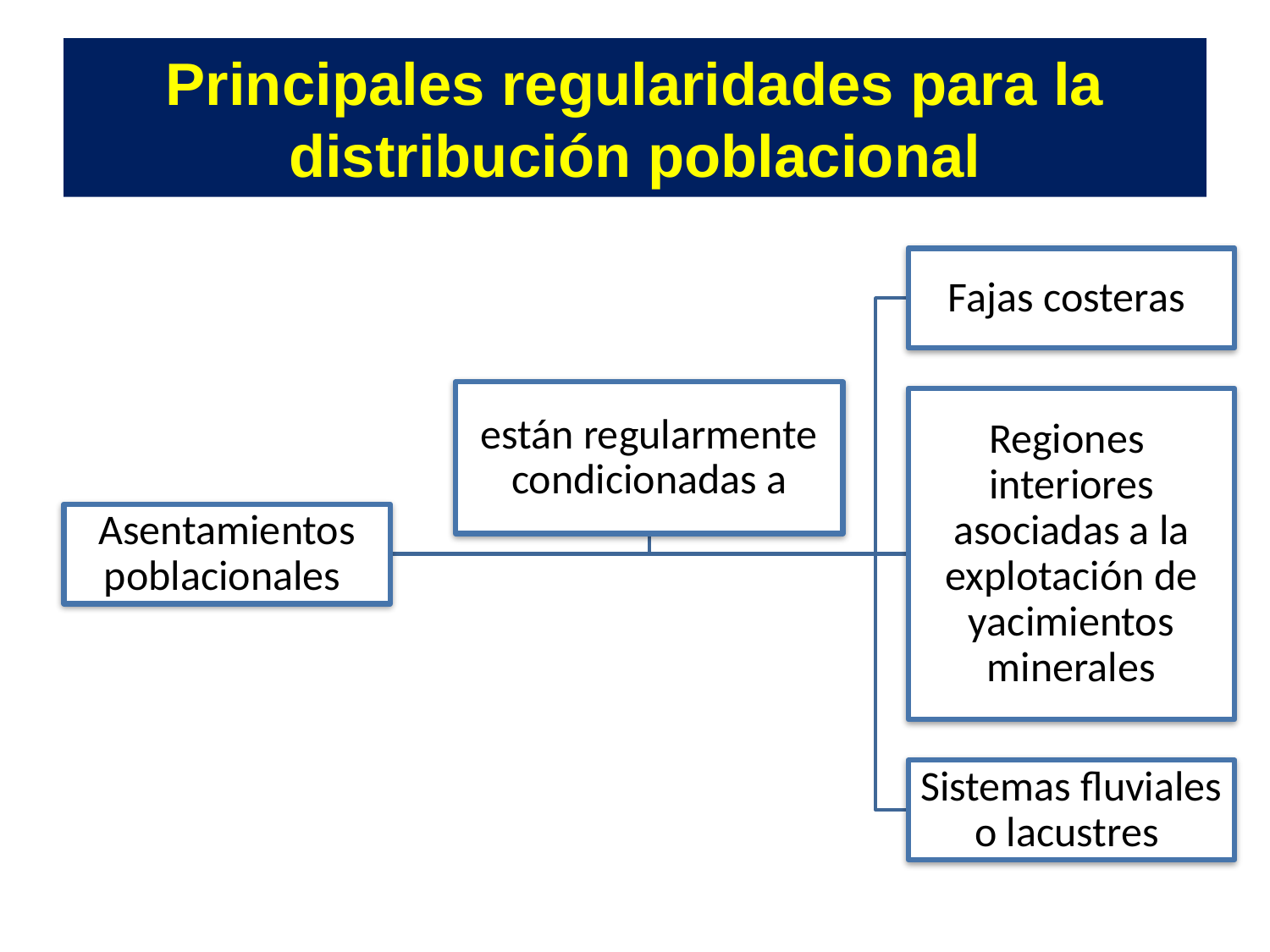

# Principales regularidades para la distribución poblacional
Asentamientos poblacionales
Fajas costeras
Regiones  interiores asociadas a la explotación de yacimientos minerales
Sistemas fluviales o lacustres
están regularmente condicionadas a